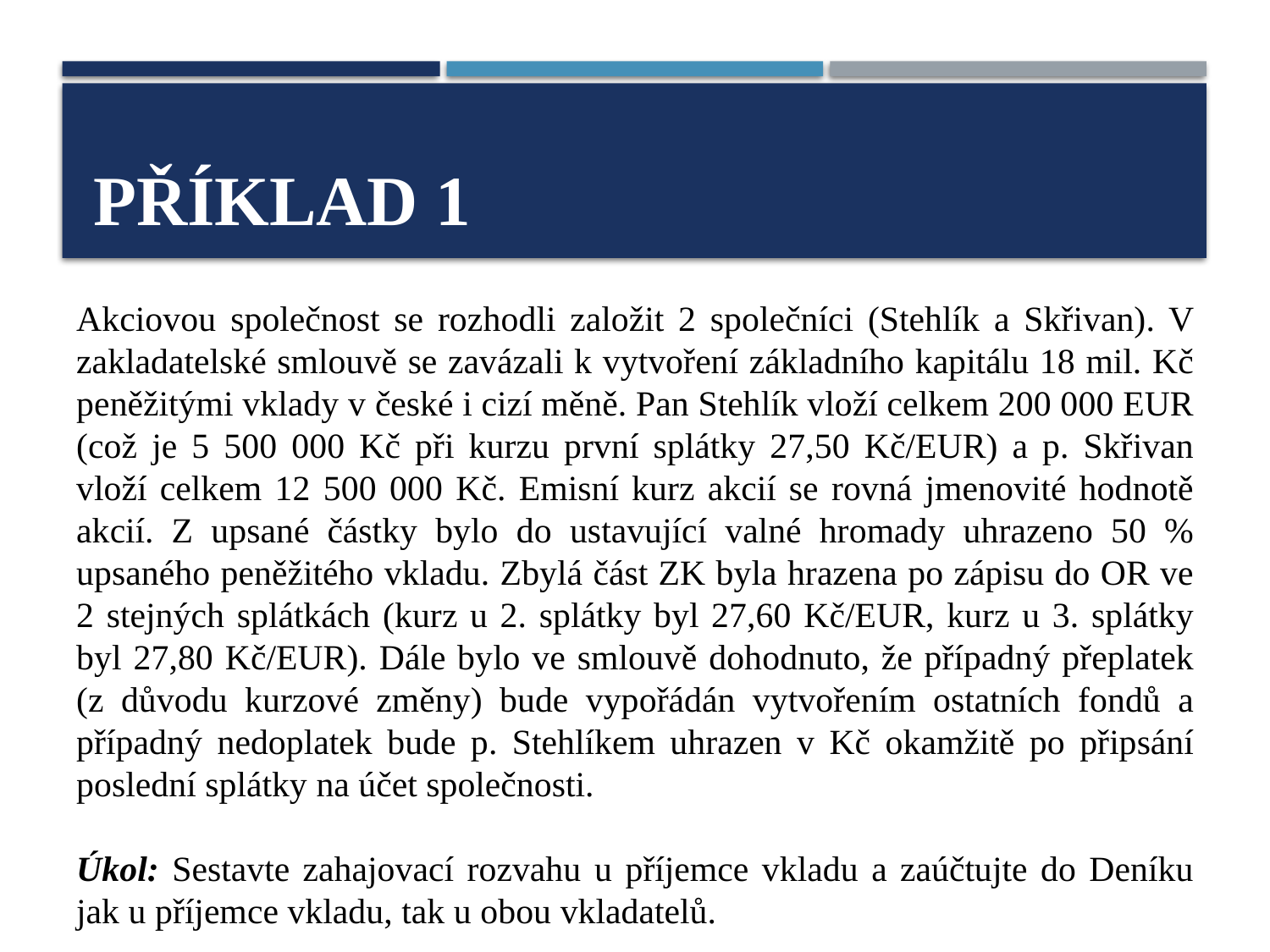

# Příklad 1
Akciovou společnost se rozhodli založit 2 společníci (Stehlík a Skřivan). V zakladatelské smlouvě se zavázali k vytvoření základního kapitálu 18 mil. Kč peněžitými vklady v české i cizí měně. Pan Stehlík vloží celkem 200 000 EUR (což je 5 500 000 Kč při kurzu první splátky 27,50 Kč/EUR) a p. Skřivan vloží celkem 12 500 000 Kč. Emisní kurz akcií se rovná jmenovité hodnotě akcií. Z upsané částky bylo do ustavující valné hromady uhrazeno 50 % upsaného peněžitého vkladu. Zbylá část ZK byla hrazena po zápisu do OR ve 2 stejných splátkách (kurz u 2. splátky byl 27,60 Kč/EUR, kurz u 3. splátky byl 27,80 Kč/EUR). Dále bylo ve smlouvě dohodnuto, že případný přeplatek (z důvodu kurzové změny) bude vypořádán vytvořením ostatních fondů a případný nedoplatek bude p. Stehlíkem uhrazen v Kč okamžitě po připsání poslední splátky na účet společnosti.

Úkol: Sestavte zahajovací rozvahu u příjemce vkladu a zaúčtujte do Deníku jak u příjemce vkladu, tak u obou vkladatelů.